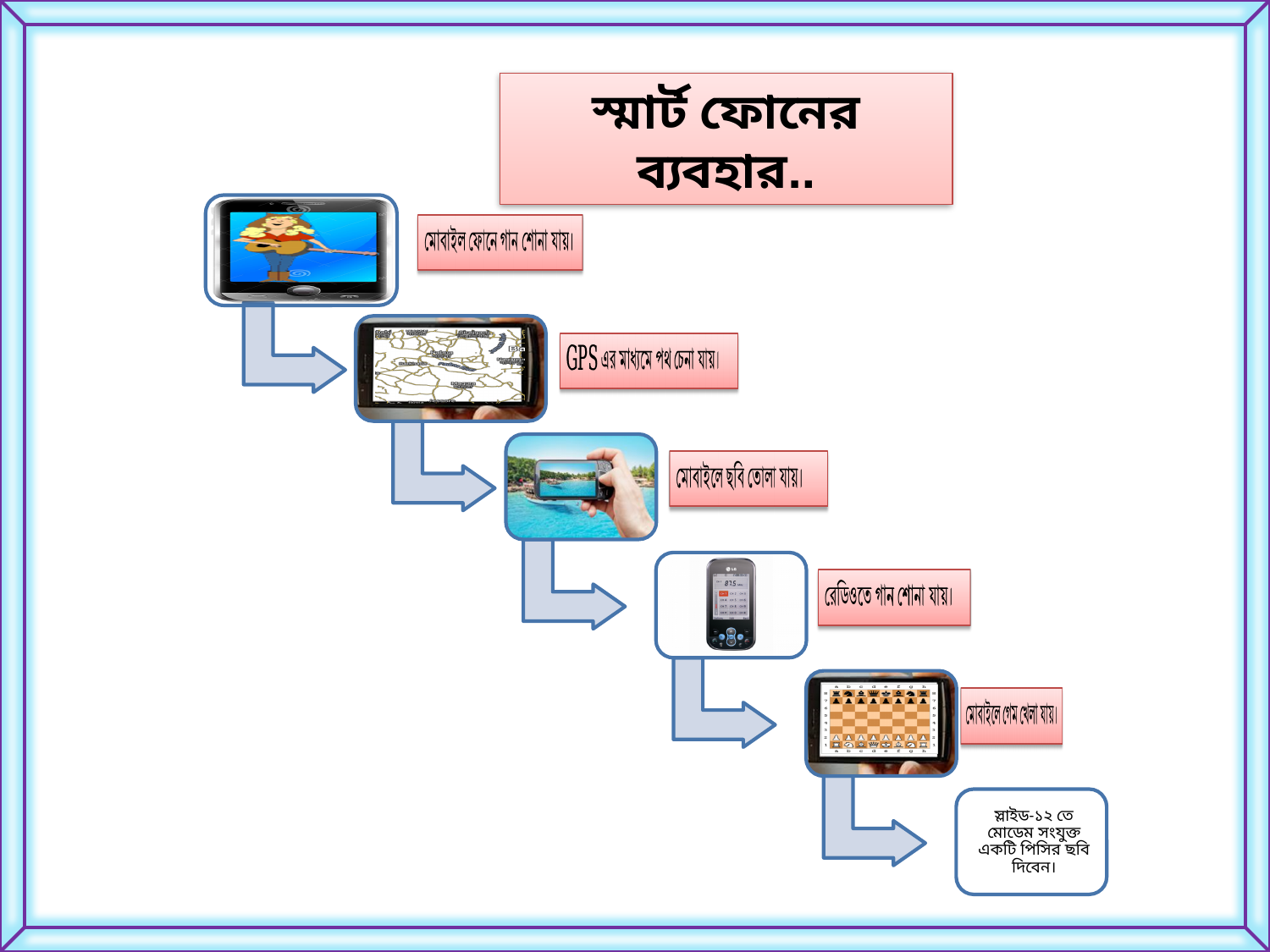

স্মার্ট ফোনের ব্যবহার..

স্লাইড-১২ তে মোডেম সংযুক্ত একটি পিসির ছবি দিবেন।